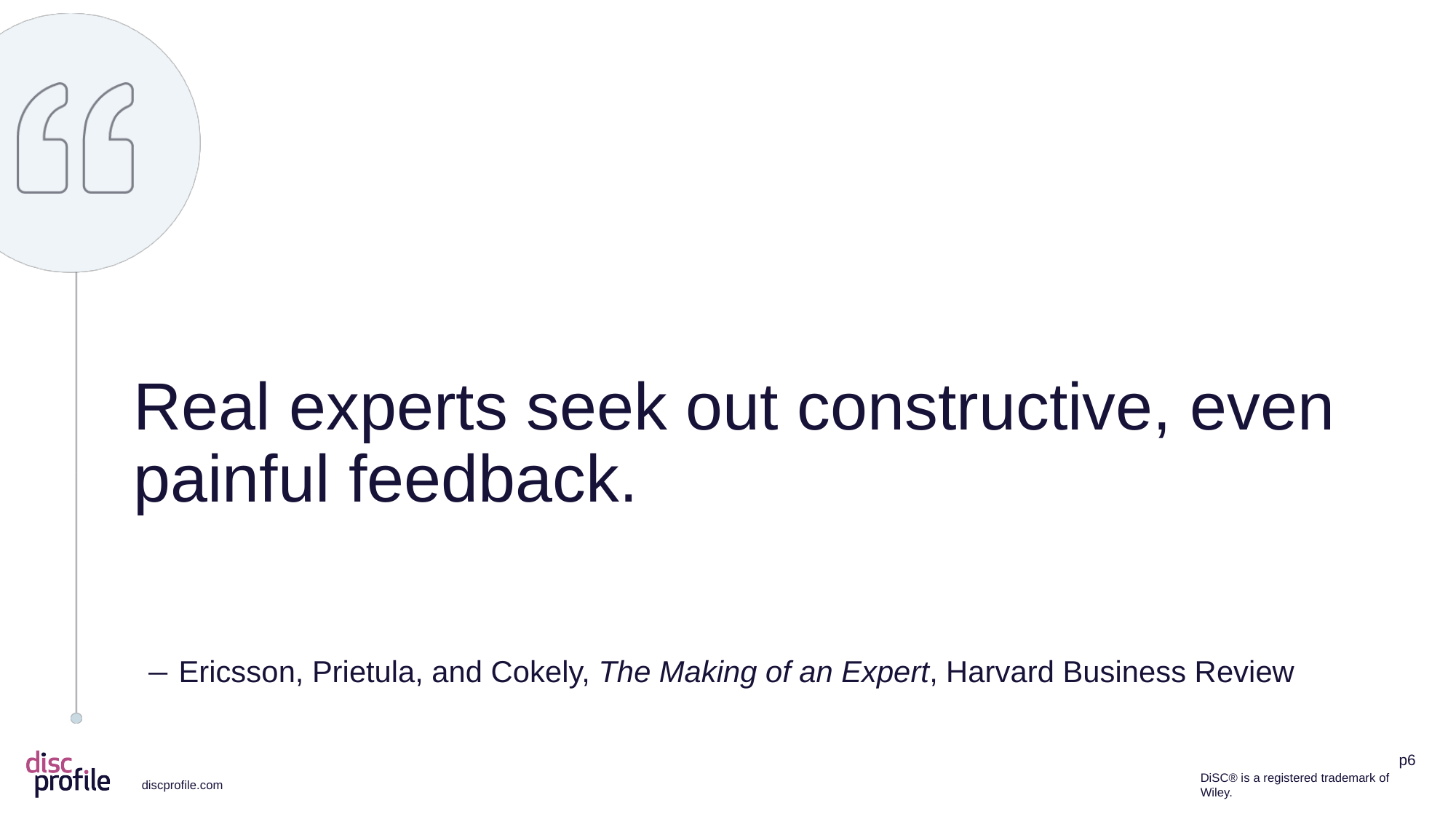

Real experts seek out constructive, even painful feedback.
― Ericsson, Prietula, and Cokely, The Making of an Expert, Harvard Business Review